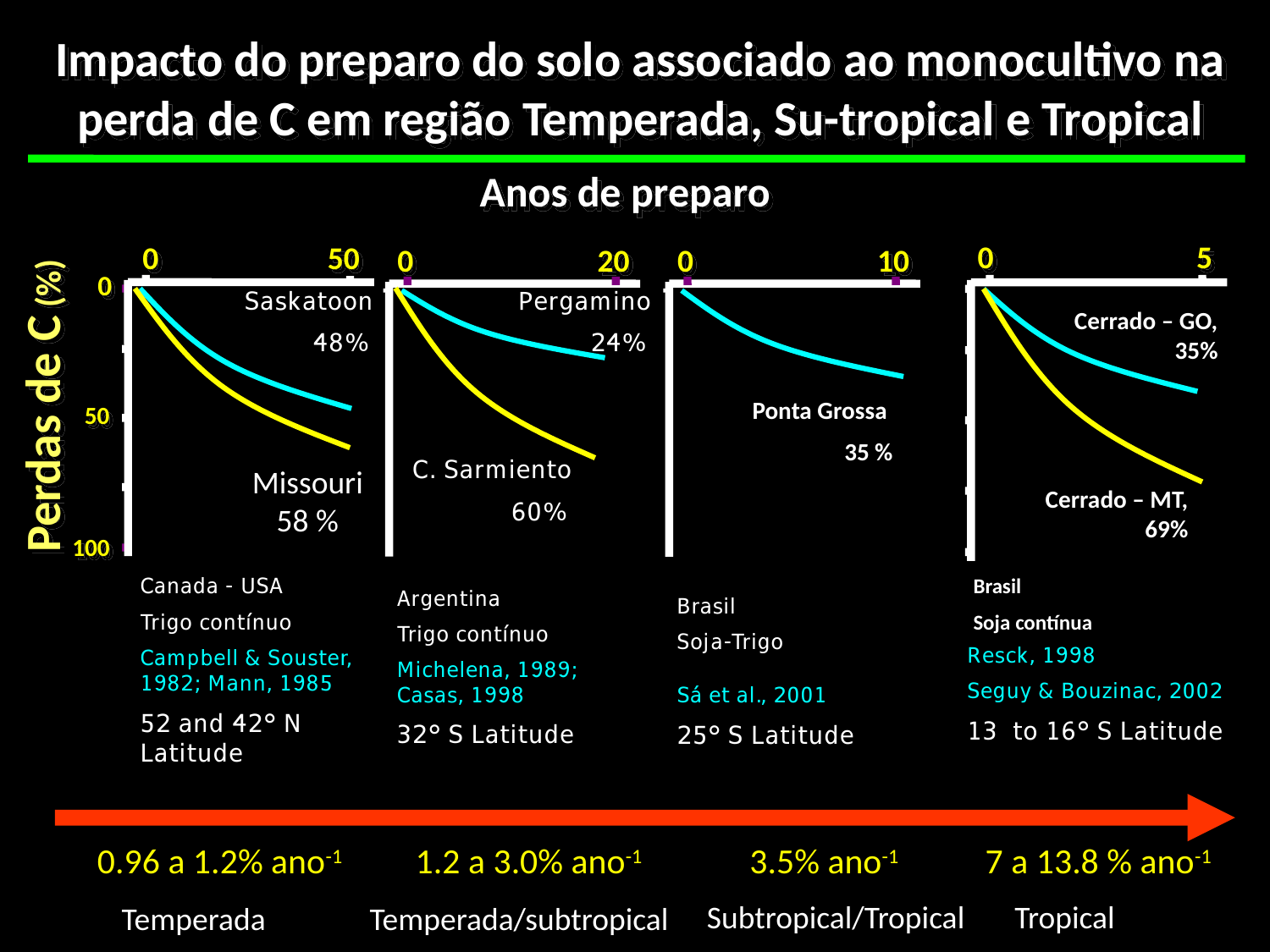

Impacto do preparo do solo associado ao monocultivo na perda de C em região Temperada, Su-tropical e Tropical

Anos de preparo
0
50
0

Perdas de C (%)
50

100

0
5

Brasil
Soja contínua
Resck, 1998
Seguy & Bouzinac, 2002
13  to 16° S Latitude
0
20

Argentina
Trigo contínuo
Michelena, 1989; Casas, 1998
32° S Latitude
0
10

Brasil
Soja-Trigo
Sá et al., 2001
25° S Latitude
Pergamino
24%

Saskatoon
48%

C. Sarmiento
60%

Missouri
58 %

Cerrado – GO, 35%

Cerrado – MT, 69%

Ponta Grossa
35 %
Canada - USA
Trigo contínuo
Campbell & Souster, 1982; Mann, 1985
52 and 42° N Latitude

0.96 a 1.2% ano-1
1.2 a 3.0% ano-1
3.5% ano-1
7 a 13.8 % ano-1
Subtropical/Tropical
Tropical
Temperada
Temperada/subtropical